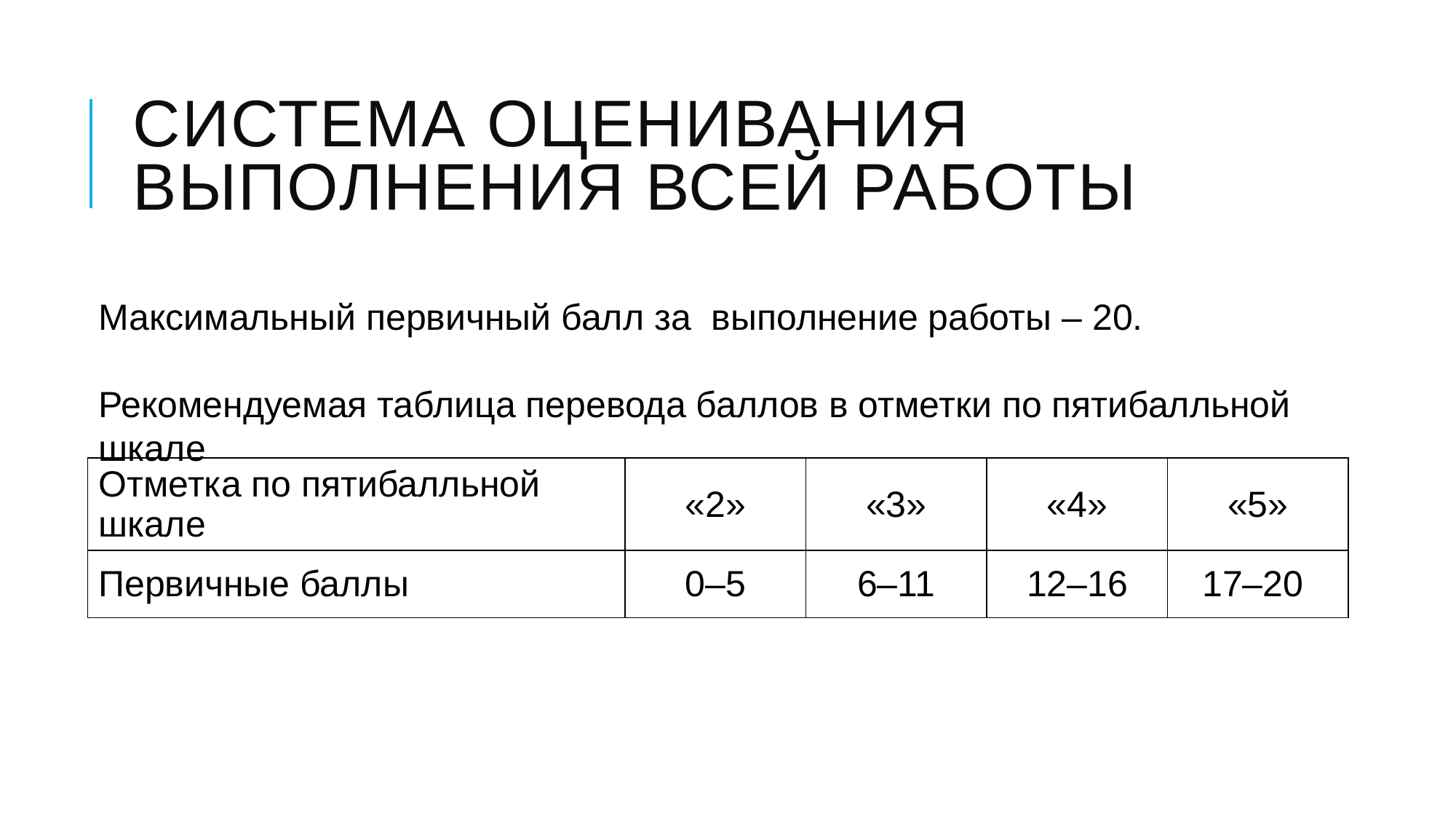

# Система оценивания выполнения всей работы
Максимальный первичный балл за  выполнение работы – 20.

Рекомендуемая таблица перевода баллов в отметки по пятибалльной шкале
| Отметка по пятибалльной шкале | «2» | «3» | «4» | «5» |
| --- | --- | --- | --- | --- |
| Первичные баллы | 0–5 | 6–11 | 12–16 | 17–20 |